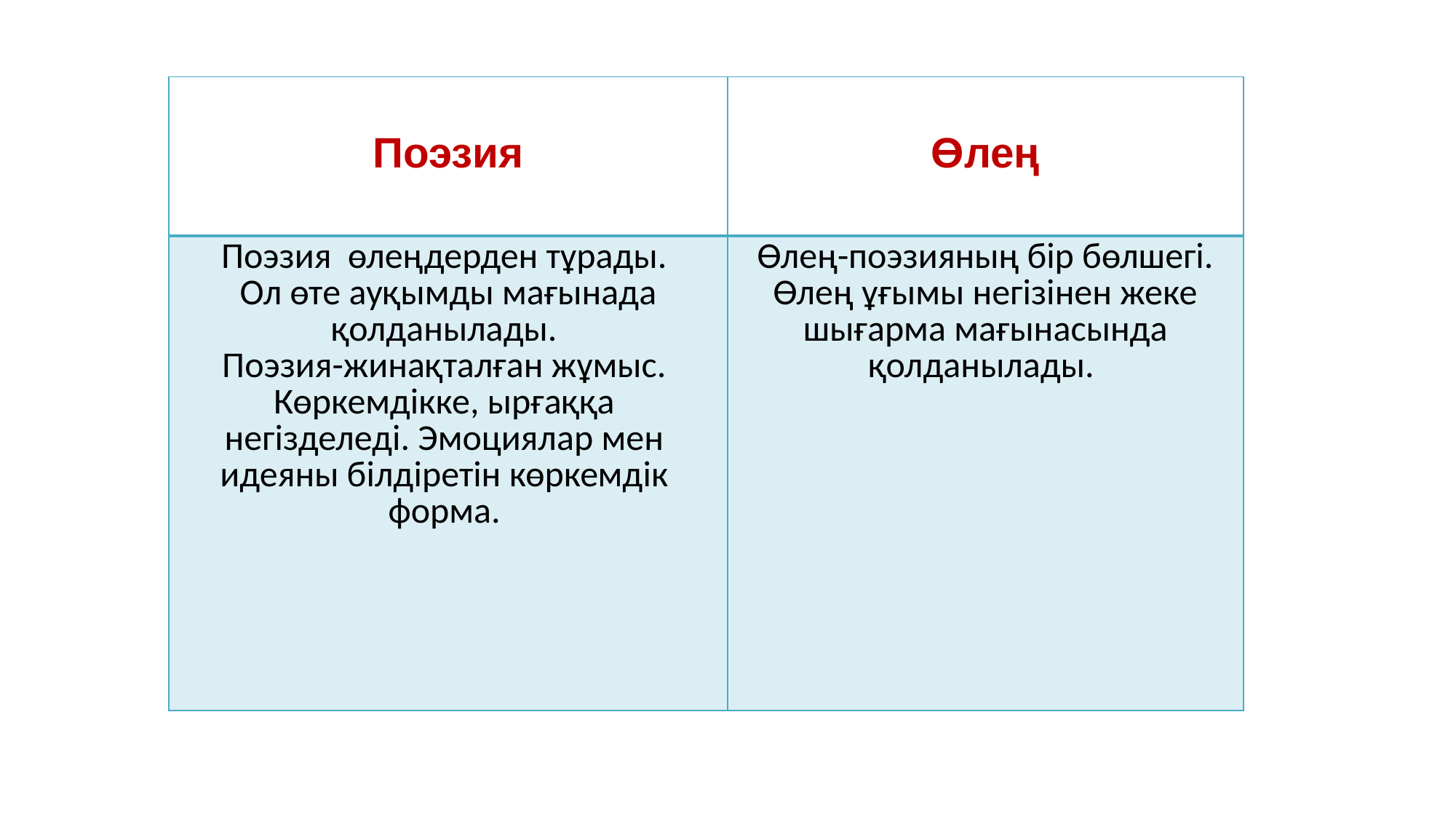

| Поэзия | Өлең |
| --- | --- |
| Поэзия өлеңдерден тұрады. Ол өте ауқымды мағынада қолданылады. Поэзия-жинақталған жұмыс. Көркемдікке, ырғаққа негізделеді. Эмоциялар мен идеяны білдіретін көркемдік форма. | Өлең-поэзияның бір бөлшегі. Өлең ұғымы негізінен жеке шығарма мағынасында қолданылады. |